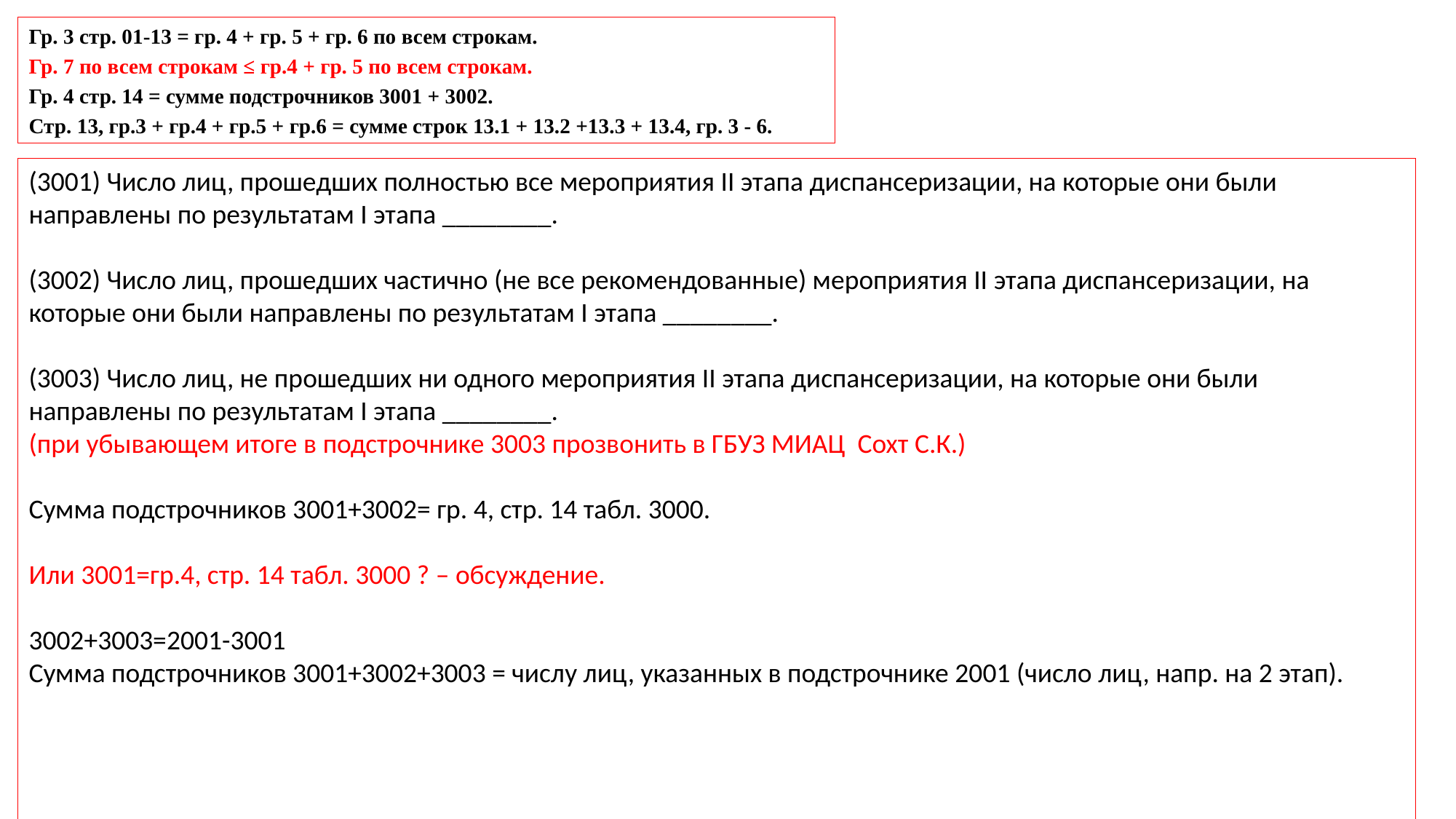

Гр. 3 стр. 01-13 = гр. 4 + гр. 5 + гр. 6 по всем строкам.
Гр. 7 по всем строкам ≤ гр.4 + гр. 5 по всем строкам.
Гр. 4 стр. 14 = сумме подстрочников 3001 + 3002.
Стр. 13, гр.3 + гр.4 + гр.5 + гр.6 = сумме строк 13.1 + 13.2 +13.3 + 13.4, гр. 3 - 6.
(3001) Число лиц, прошедших полностью все мероприятия II этапа диспансеризации, на которые они были направлены по результатам I этапа ________.

(3002) Число лиц, прошедших частично (не все рекомендованные) мероприятия II этапа диспансеризации, на которые они были направлены по результатам I этапа ________.

(3003) Число лиц, не прошедших ни одного мероприятия II этапа диспансеризации, на которые они были направлены по результатам I этапа ________.
(при убывающем итоге в подстрочнике 3003 прозвонить в ГБУЗ МИАЦ  Сохт С.К.)

Сумма подстрочников 3001+3002= гр. 4, стр. 14 табл. 3000.

Или 3001=гр.4, стр. 14 табл. 3000 ? – обсуждение.

3002+3003=2001-3001
Сумма подстрочников 3001+3002+3003 = числу лиц, указанных в подстрочнике 2001 (число лиц, напр. на 2 этап).